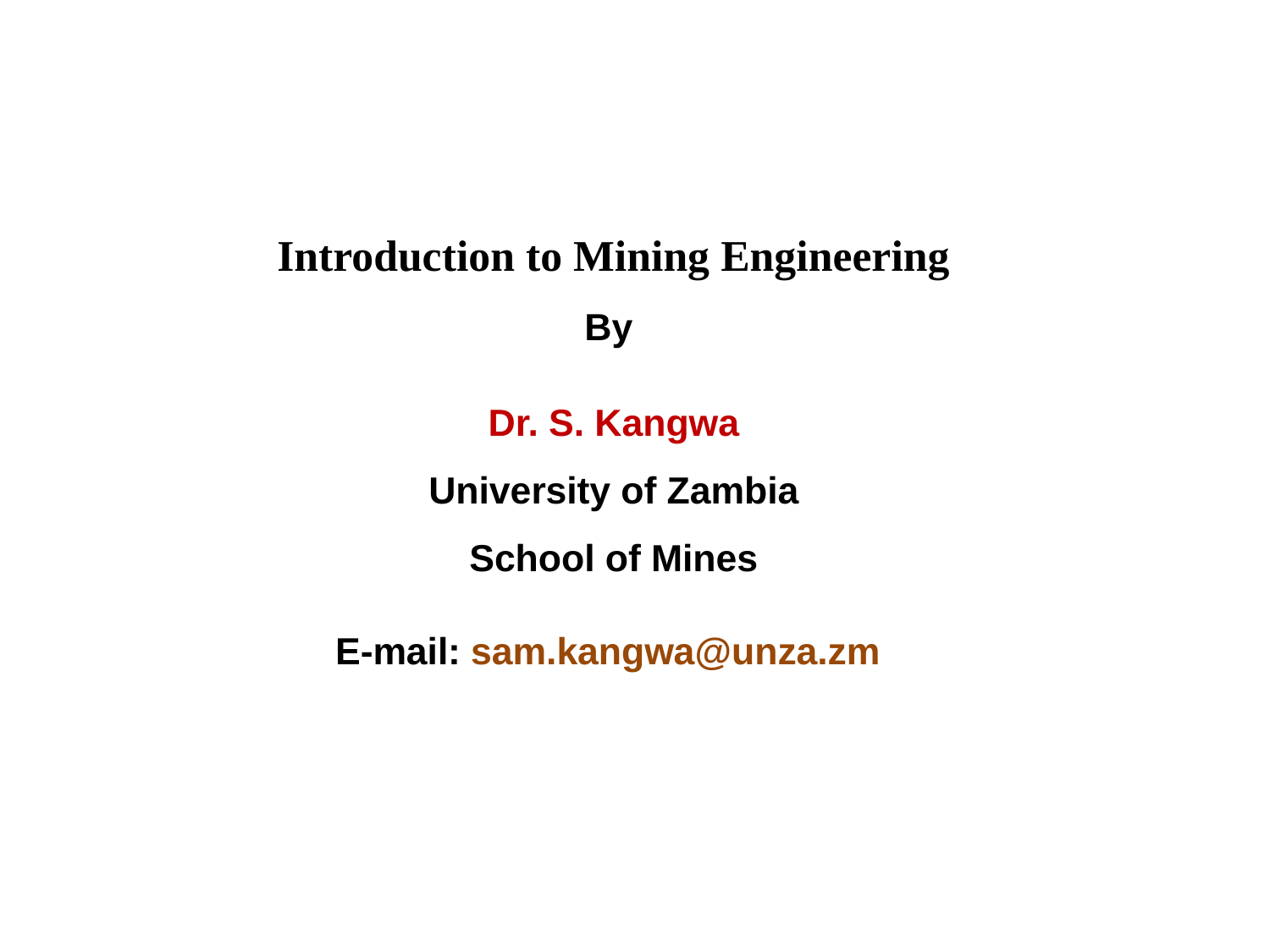

# Introduction to Mining Engineering By Dr. S. Kangwa University of Zambia School of Mines E-mail: sam.kangwa@unza.zm